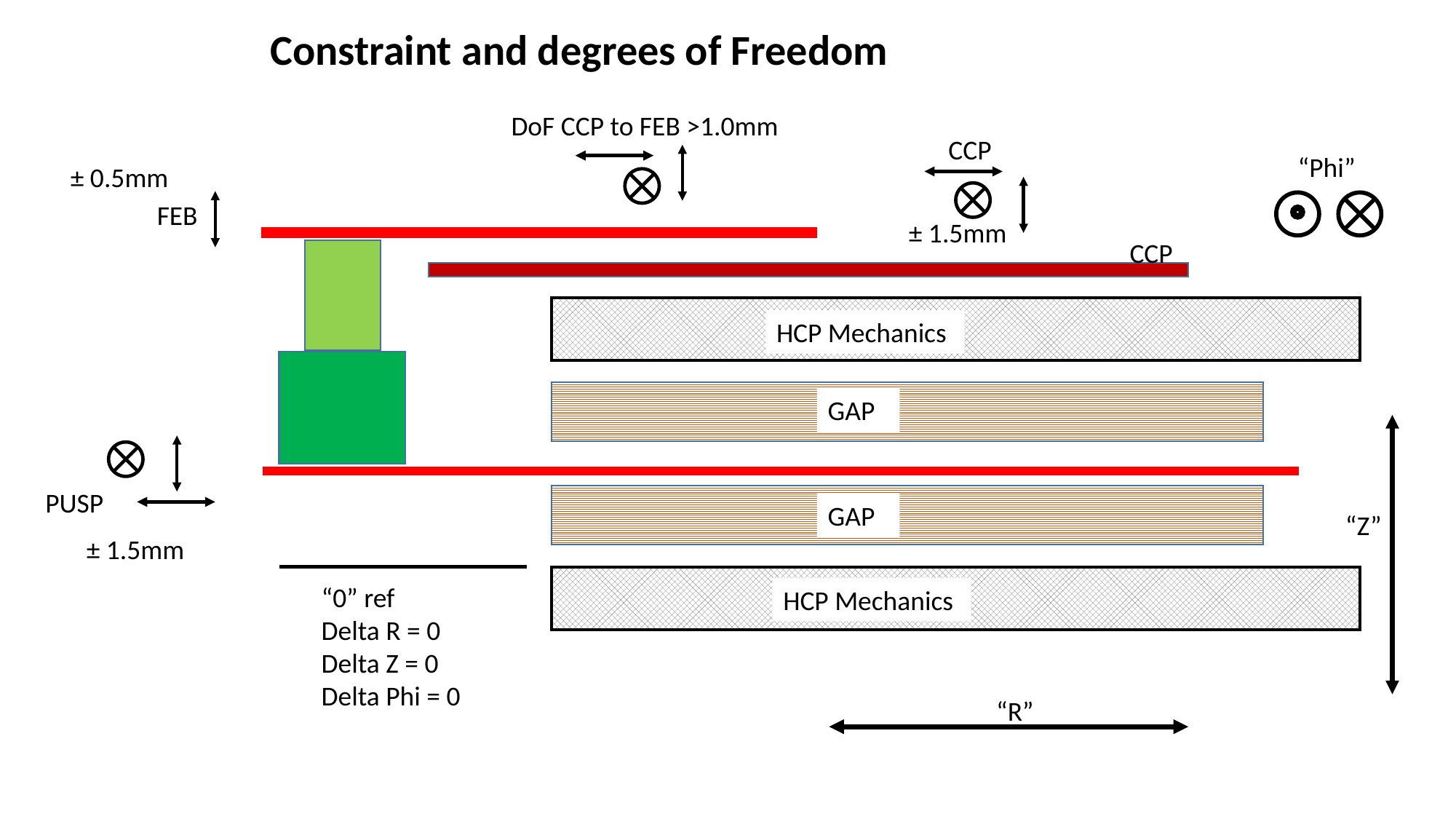

Constraint and degrees of Freedom
DoF CCP to FEB >1.0mm
CCP
“Phi”
± 0.5mm

FEB

± 1.5mm
CCP

HCP Mechanics

GAP

PUSP

GAP
“Z”
± 1.5mm

“0” ref
Delta R = 0
Delta Z = 0
Delta Phi = 0
HCP Mechanics
“R”